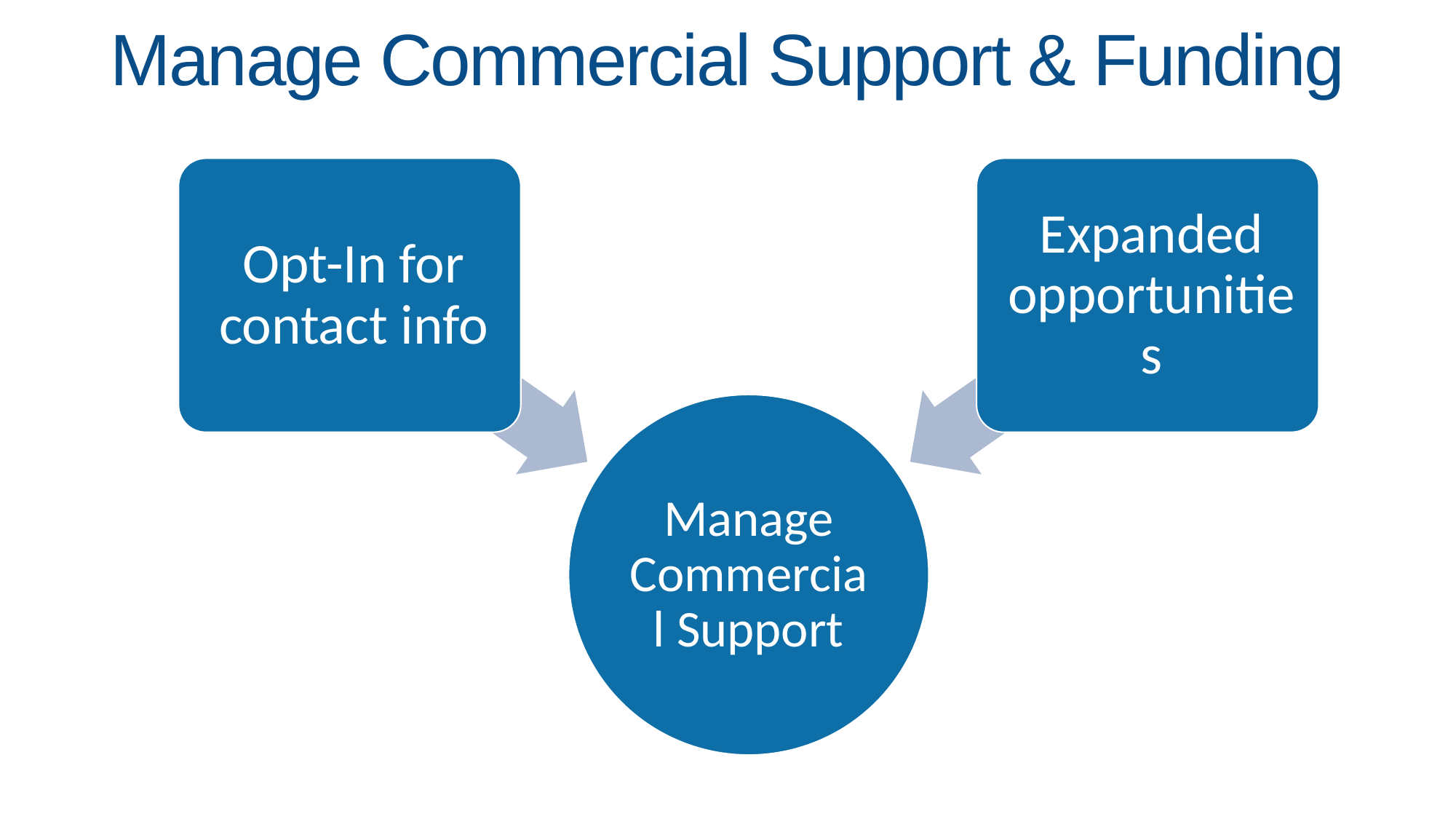

Manage Commercial Support & Funding
Manage Commercial Support
Opt-In for contact info
Expanded opportunities